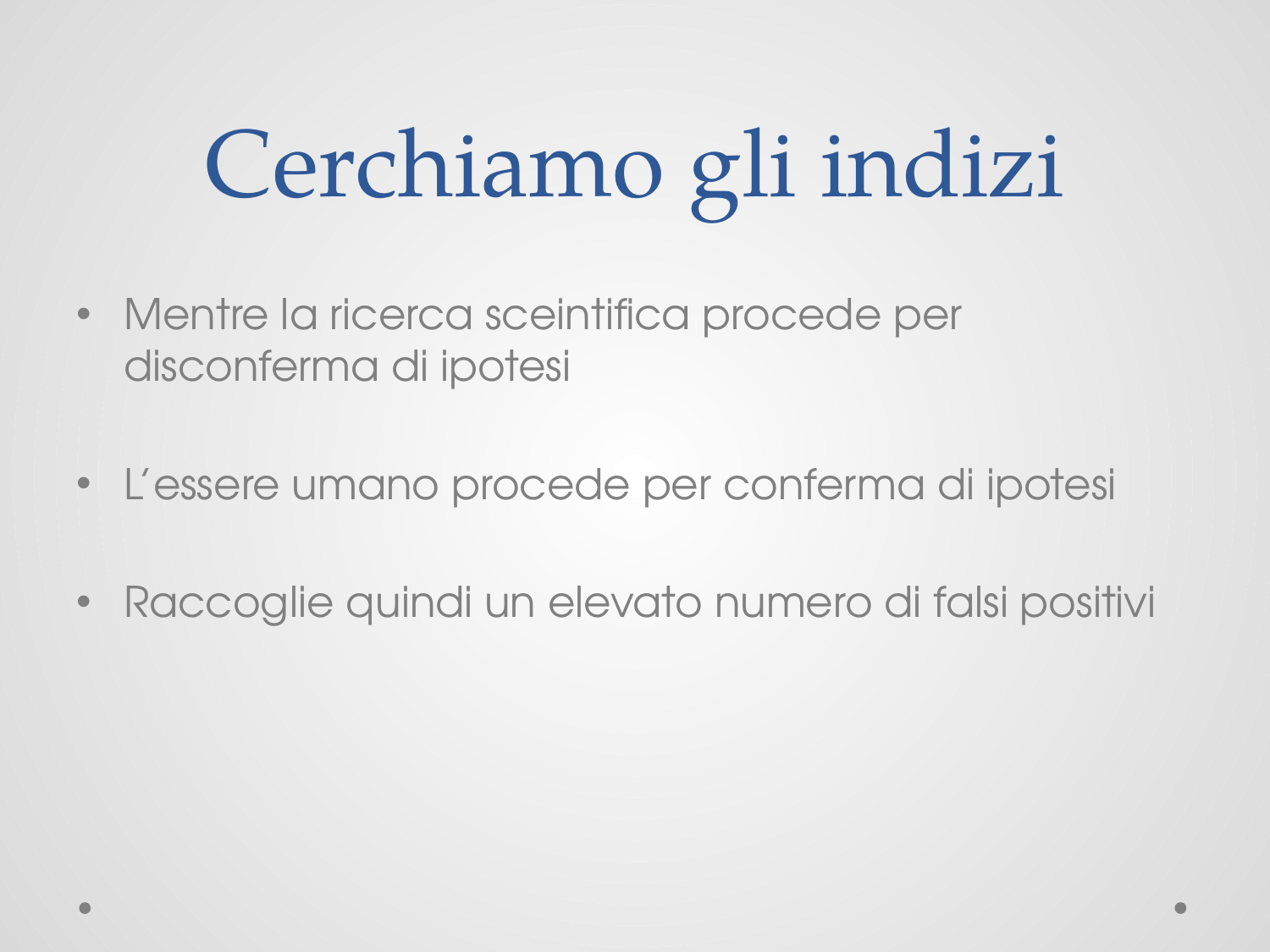

# Cerchiamo gli indizi

Mentre la ricerca sceintifica procede per disconferma di ipotesi

L’essere umano procede per conferma di ipotesi

Raccoglie quindi un elevato numero di falsi positivi